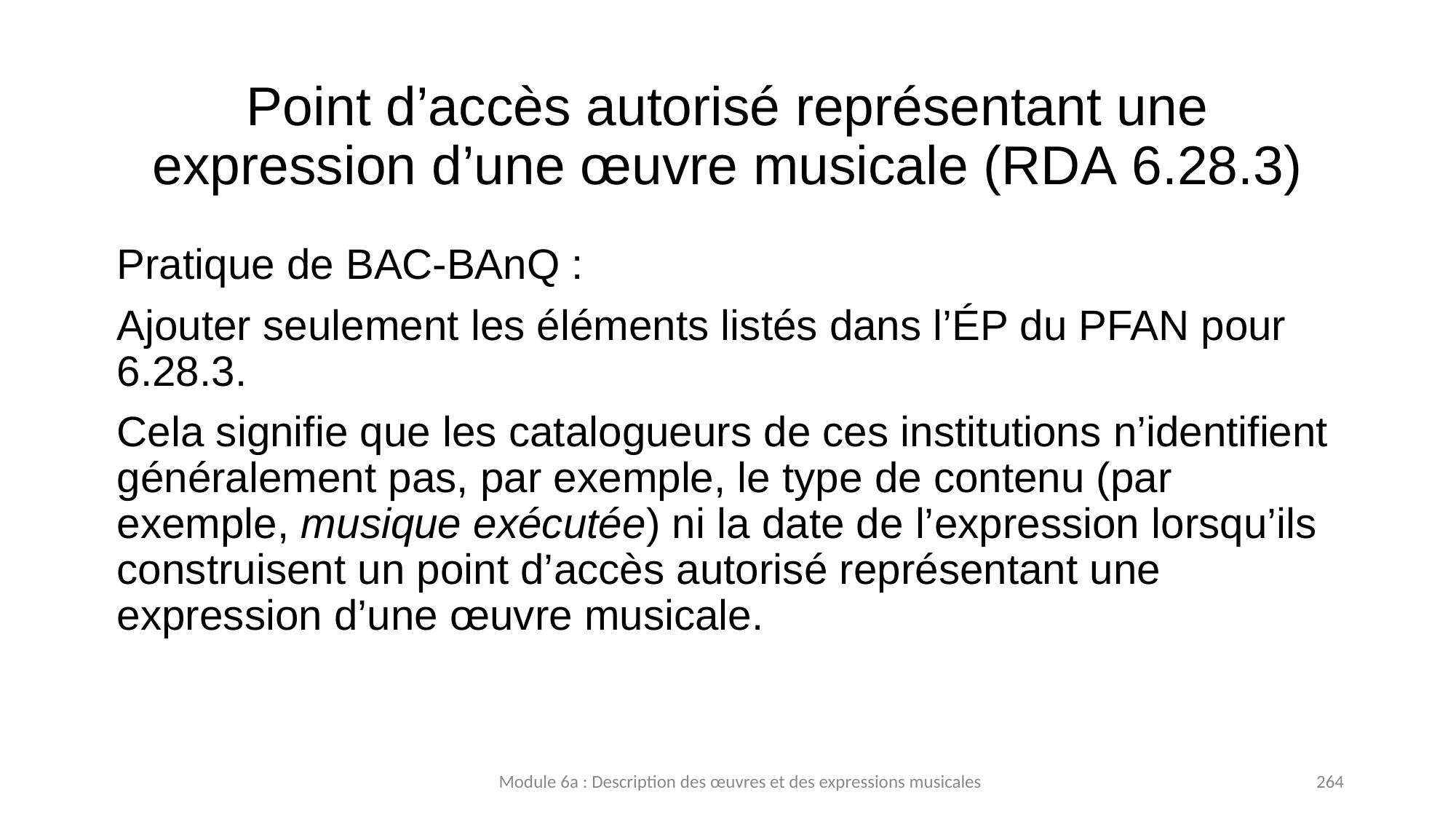

# Point d’accès autorisé représentant une expression d’une œuvre musicale (RDA 6.28.3)
Pratique de BAC-BAnQ :
Ajouter seulement les éléments listés dans l’ÉP du PFAN pour 6.28.3.
Cela signifie que les catalogueurs de ces institutions n’identifient généralement pas, par exemple, le type de contenu (par exemple, musique exécutée) ni la date de l’expression lorsqu’ils construisent un point d’accès autorisé représentant une expression d’une œuvre musicale.

Module 6a : Description des œuvres et des expressions musicales
264